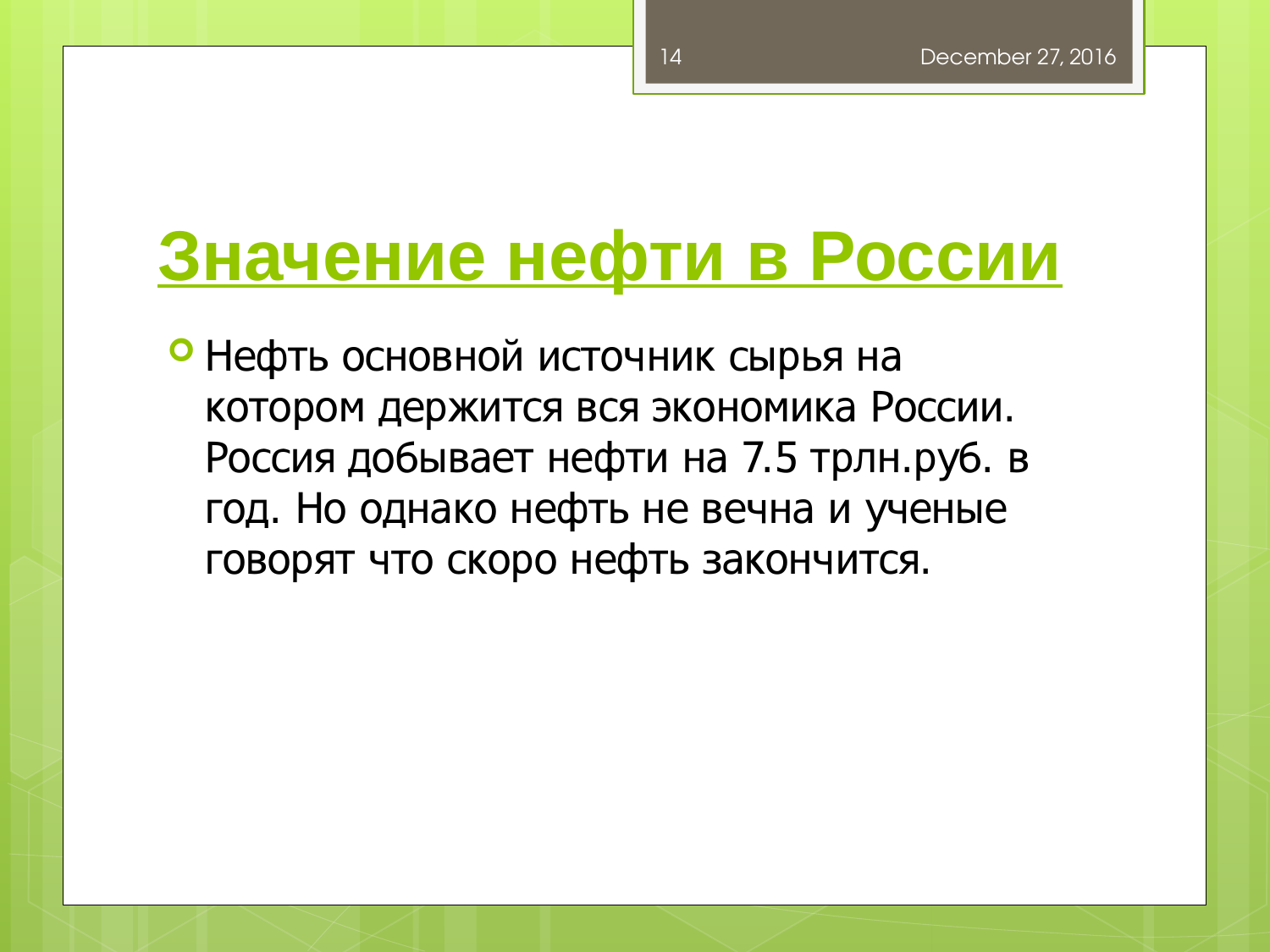

14
December 27, 2016
# Значение нефти в России
Нефть основной источник сырья на котором держится вся экономика России. Россия добывает нефти на 7.5 трлн.руб. в год. Но однако нефть не вечна и ученые говорят что скоро нефть закончится.